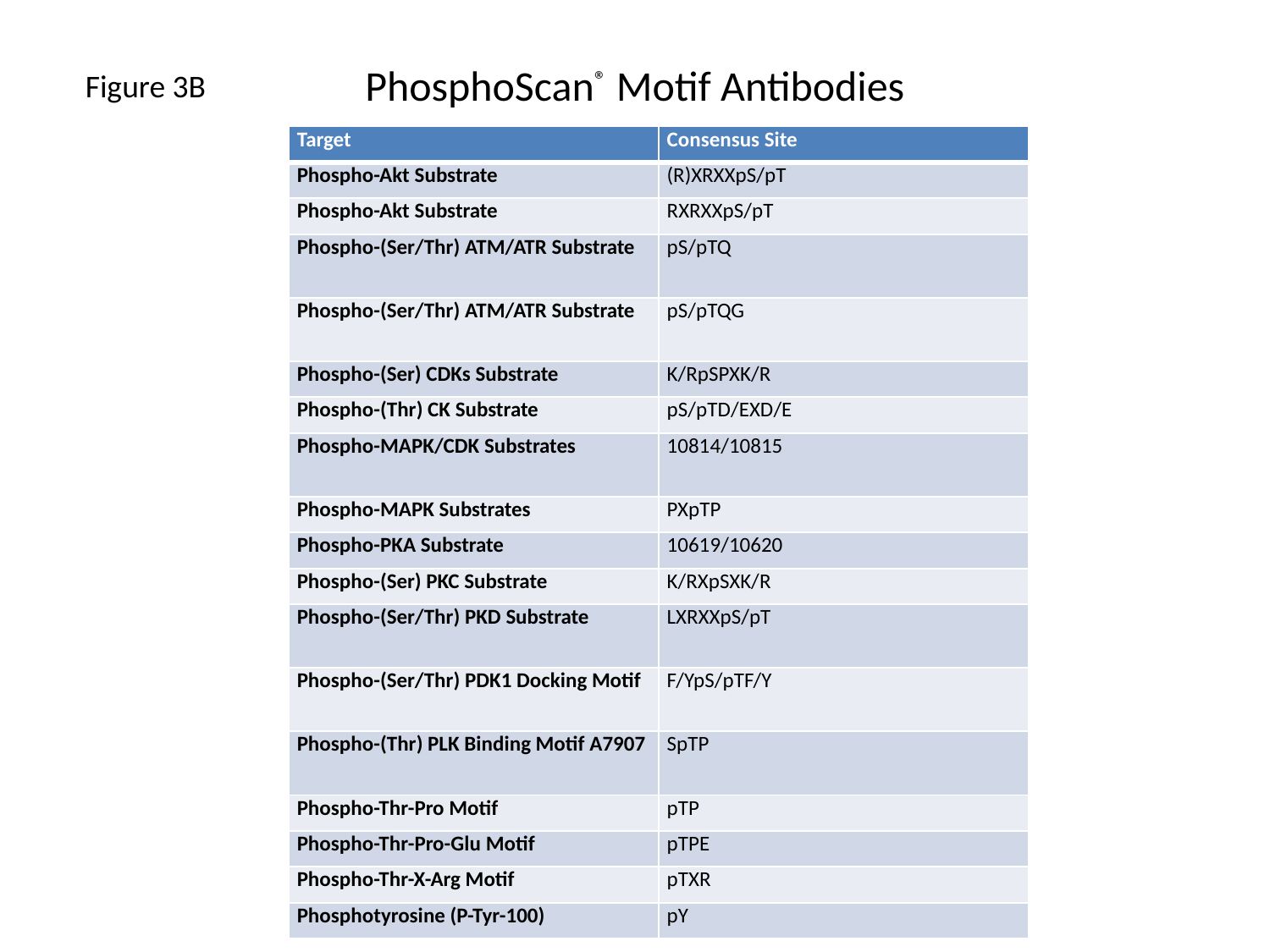

# PhosphoScan® Motif Antibodies
Figure 3B
| Target | Consensus Site |
| --- | --- |
| Phospho-Akt Substrate | (R)XRXXpS/pT |
| Phospho-Akt Substrate | RXRXXpS/pT |
| Phospho-(Ser/Thr) ATM/ATR Substrate | pS/pTQ |
| Phospho-(Ser/Thr) ATM/ATR Substrate | pS/pTQG |
| Phospho-(Ser) CDKs Substrate | K/RpSPXK/R |
| Phospho-(Thr) CK Substrate | pS/pTD/EXD/E |
| Phospho-MAPK/CDK Substrates | 10814/10815 |
| Phospho-MAPK Substrates | PXpTP |
| Phospho-PKA Substrate | 10619/10620 |
| Phospho-(Ser) PKC Substrate | K/RXpSXK/R |
| Phospho-(Ser/Thr) PKD Substrate | LXRXXpS/pT |
| Phospho-(Ser/Thr) PDK1 Docking Motif | F/YpS/pTF/Y |
| Phospho-(Thr) PLK Binding Motif A7907 | SpTP |
| Phospho-Thr-Pro Motif | pTP |
| Phospho-Thr-Pro-Glu Motif | pTPE |
| Phospho-Thr-X-Arg Motif | pTXR |
| Phosphotyrosine (P-Tyr-100) | pY |